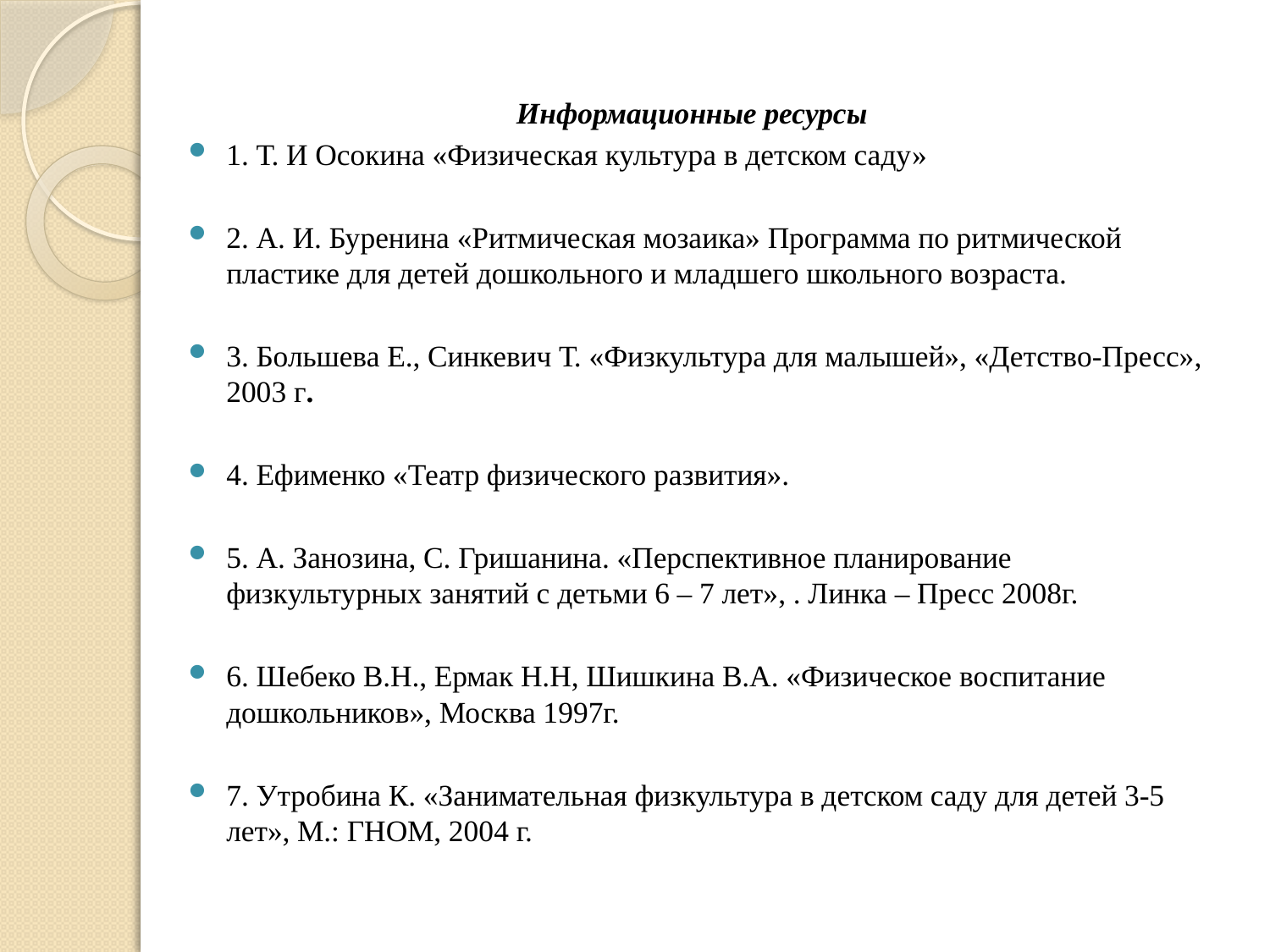

Информационные ресурсы
1. Т. И Осокина «Физическая культура в детском саду»

2. А. И. Буренина «Ритмическая мозаика» Программа по ритмической пластике для детей дошкольного и младшего школьного возраста.

3. Большева Е., Синкевич Т. «Физкультура для малышей», «Детство-Пресс», 2003 г.

4. Ефименко «Театр физического развития».

5. А. Занозина, С. Гришанина. «Перспективное планирование физкультурных занятий с детьми 6 – 7 лет», . Линка – Пресс 2008г.

6. Шебеко В.Н., Ермак Н.Н, Шишкина В.А. «Физическое воспитание дошкольников», Москва 1997г.

7. Утробина К. «Занимательная физкультура в детском саду для детей 3-5 лет», М.: ГНОМ, 2004 г.